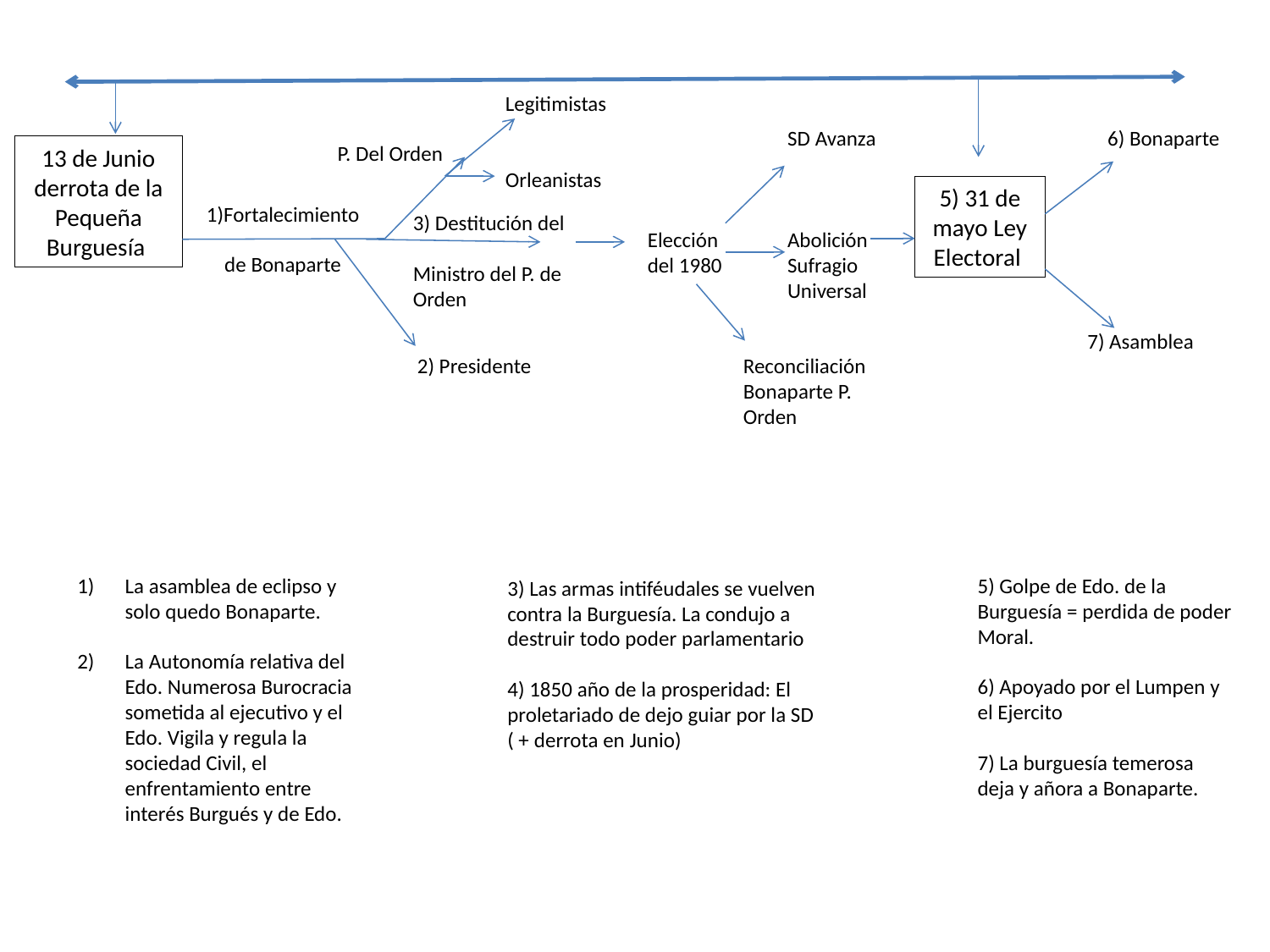

Legitimistas

Orleanistas
SD Avanza
6) Bonaparte
P. Del Orden
13 de Junio derrota de la Pequeña Burguesía
5) 31 de mayo Ley Electoral
1)Fortalecimiento

de Bonaparte
3) Destitución del

Ministro del P. de Orden
Elección del 1980
Abolición Sufragio Universal
7) Asamblea
2) Presidente
Reconciliación Bonaparte P. Orden
La asamblea de eclipso y solo quedo Bonaparte.

La Autonomía relativa del Edo. Numerosa Burocracia sometida al ejecutivo y el Edo. Vigila y regula la sociedad Civil, el enfrentamiento entre interés Burgués y de Edo.
5) Golpe de Edo. de la Burguesía = perdida de poder Moral.

6) Apoyado por el Lumpen y el Ejercito

7) La burguesía temerosa deja y añora a Bonaparte.
3) Las armas intiféudales se vuelven contra la Burguesía. La condujo a destruir todo poder parlamentario

4) 1850 año de la prosperidad: El proletariado de dejo guiar por la SD
( + derrota en Junio)